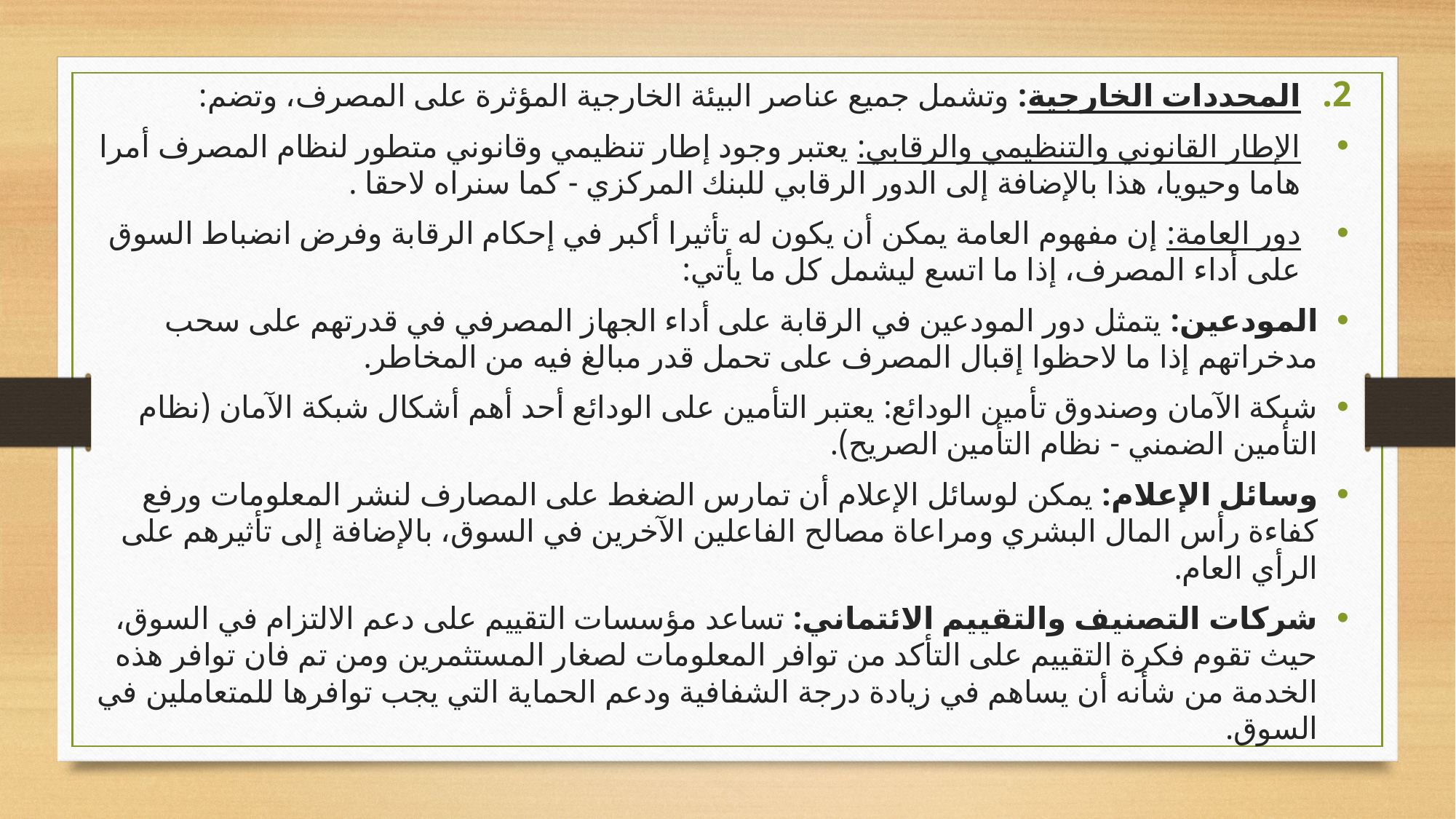

المحددات الخارجية: وتشمل جميع عناصر البيئة الخارجية المؤثرة على المصرف، وتضم:
الإطار القانوني والتنظيمي والرقابي: يعتبر وجود إطار تنظيمي وقانوني متطور لنظام المصرف أمرا هاما وحيويا، هذا بالإضافة إلى الدور الرقابي للبنك المركزي - كما سنراه لاحقا .
دور العامة: إن مفهوم العامة يمكن أن يكون له تأثيرا أكبر في إحكام الرقابة وفرض انضباط السوق على أداء المصرف، إذا ما اتسع ليشمل كل ما يأتي:
المودعين: يتمثل دور المودعين في الرقابة على أداء الجهاز المصرفي في قدرتهم على سحب مدخراتهم إذا ما لاحظوا إقبال المصرف على تحمل قدر مبالغ فيه من المخاطر.
شبكة الآمان وصندوق تأمين الودائع: يعتبر التأمين على الودائع أحد أهم أشكال شبكة الآمان (نظام التأمين الضمني - نظام التأمين الصريح).
وسائل الإعلام: يمكن لوسائل الإعلام أن تمارس الضغط على المصارف لنشر المعلومات ورفع كفاءة رأس المال البشري ومراعاة مصالح الفاعلين الآخرين في السوق، بالإضافة إلى تأثيرهم على الرأي العام.
شركات التصنيف والتقييم الائتماني: تساعد مؤسسات التقييم على دعم الالتزام في السوق، حيث تقوم فكرة التقييم على التأكد من توافر المعلومات لصغار المستثمرين ومن تم فان توافر هذه الخدمة من شأنه أن يساهم في زيادة درجة الشفافية ودعم الحماية التي يجب توافرها للمتعاملين في السوق.